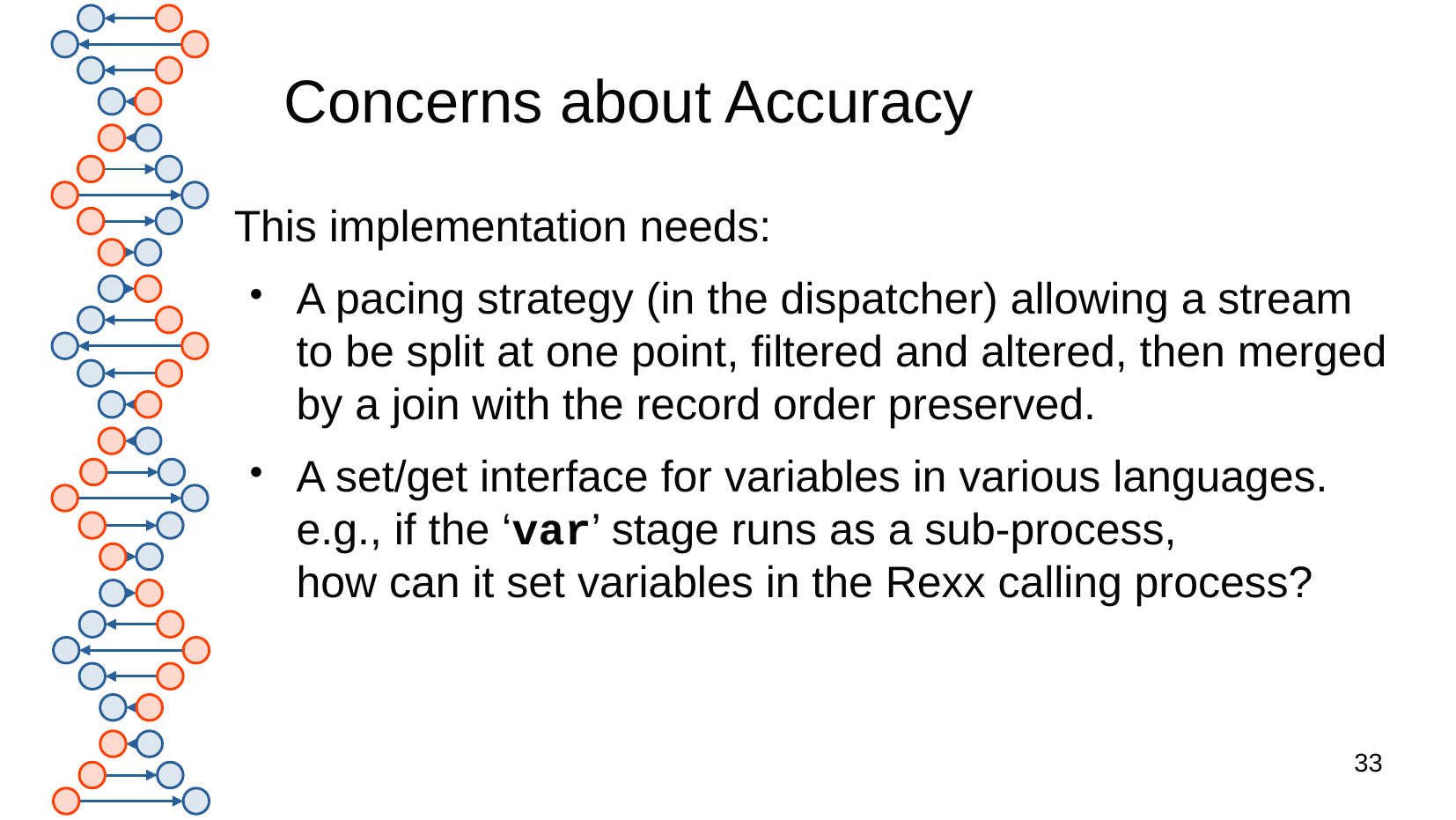

Concerns about Accuracy
# This implementation needs:
A pacing strategy (in the dispatcher) allowing a stream
to be split at one point, filtered and altered, then merged
by a join with the record order preserved.
A set/get interface for variables in various languages.
e.g., if the ‘var’ stage runs as a sub-process,
how can it set variables in the Rexx calling process?

33